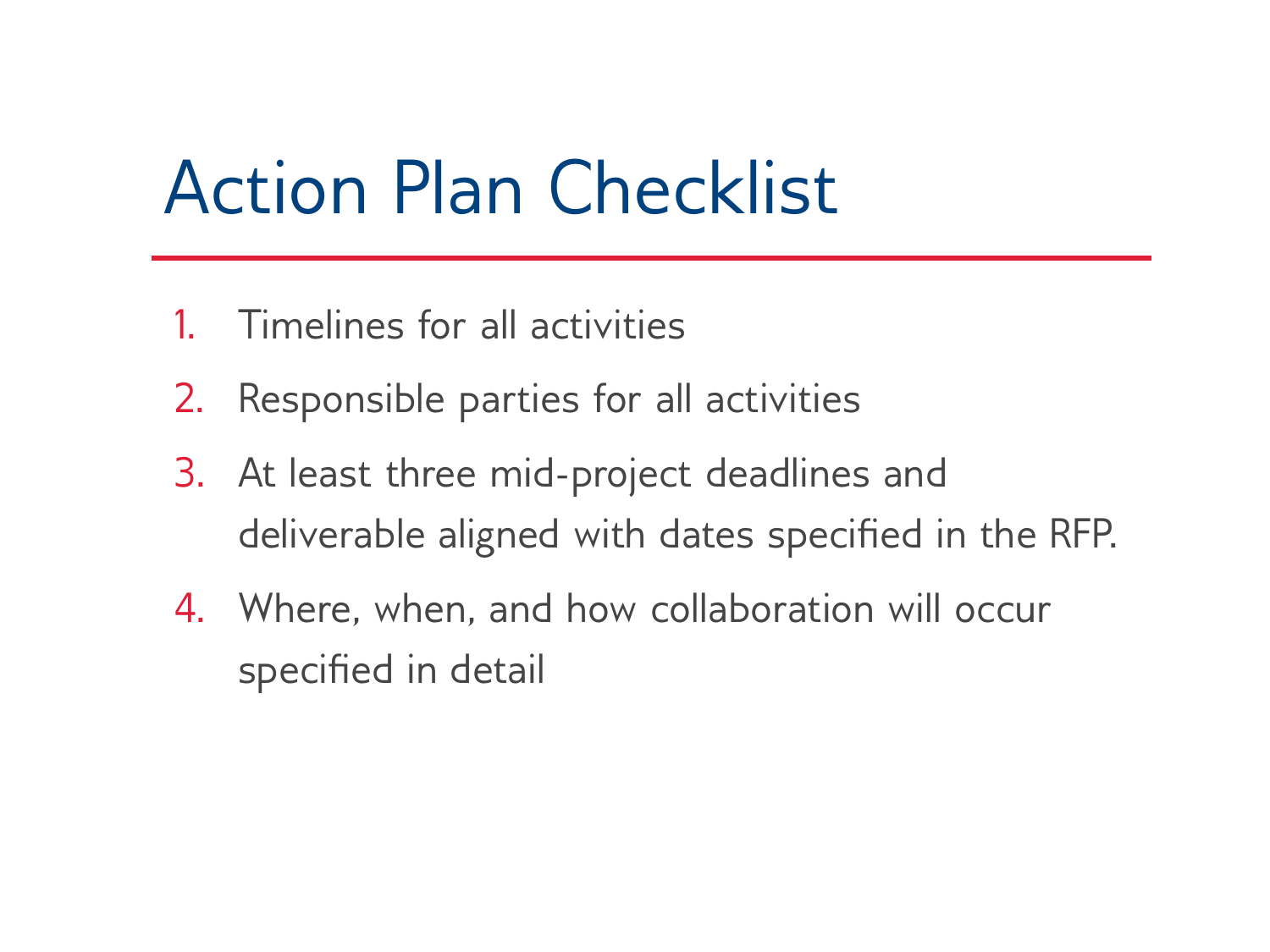

# Action Plan Checklist
Timelines for all activities
Responsible parties for all activities
At least three mid-project deadlines and deliverable aligned with dates specified in the RFP.
Where, when, and how collaboration will occur specified in detail